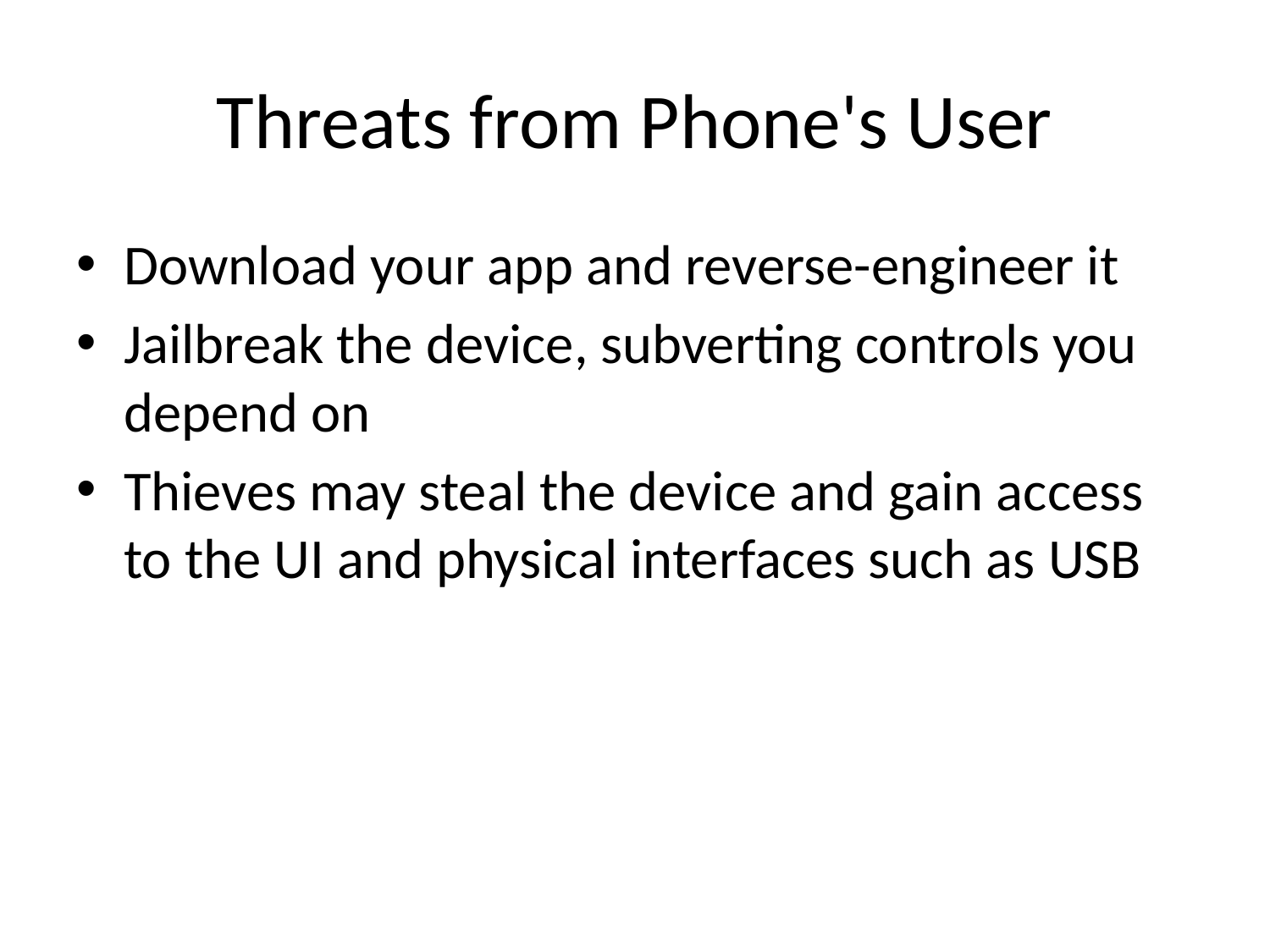

# Threats from Phone's User
Download your app and reverse-engineer it
Jailbreak the device, subverting controls you depend on
Thieves may steal the device and gain access to the UI and physical interfaces such as USB